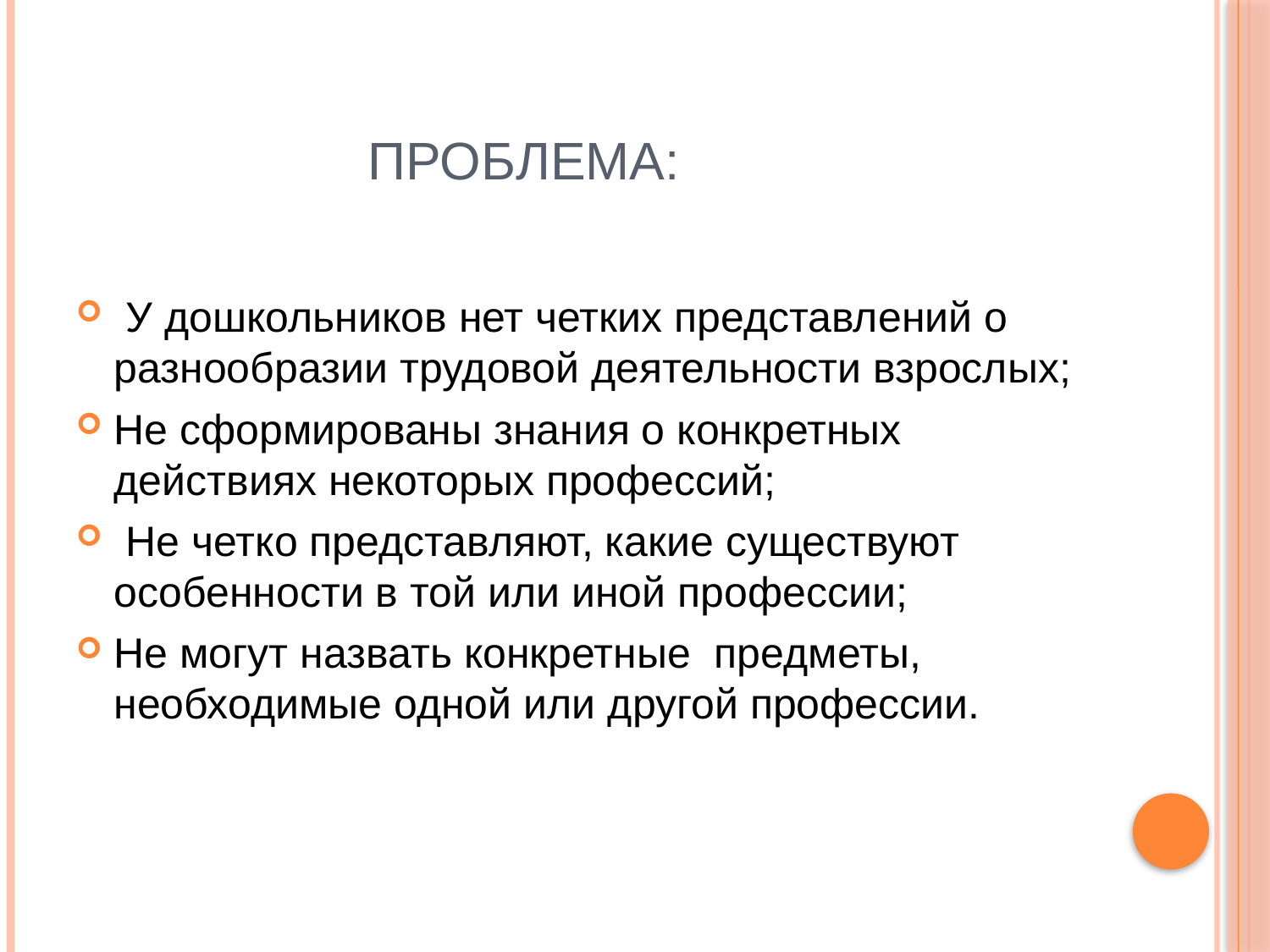

# Проблема:

 У дошкольников нет четких представлений о разнообразии трудовой деятельности взрослых;
Не сформированы знания о конкретных действиях некоторых профессий;
 Не четко представляют, какие существуют особенности в той или иной профессии;
Не могут назвать конкретные  предметы, необходимые одной или другой профессии.